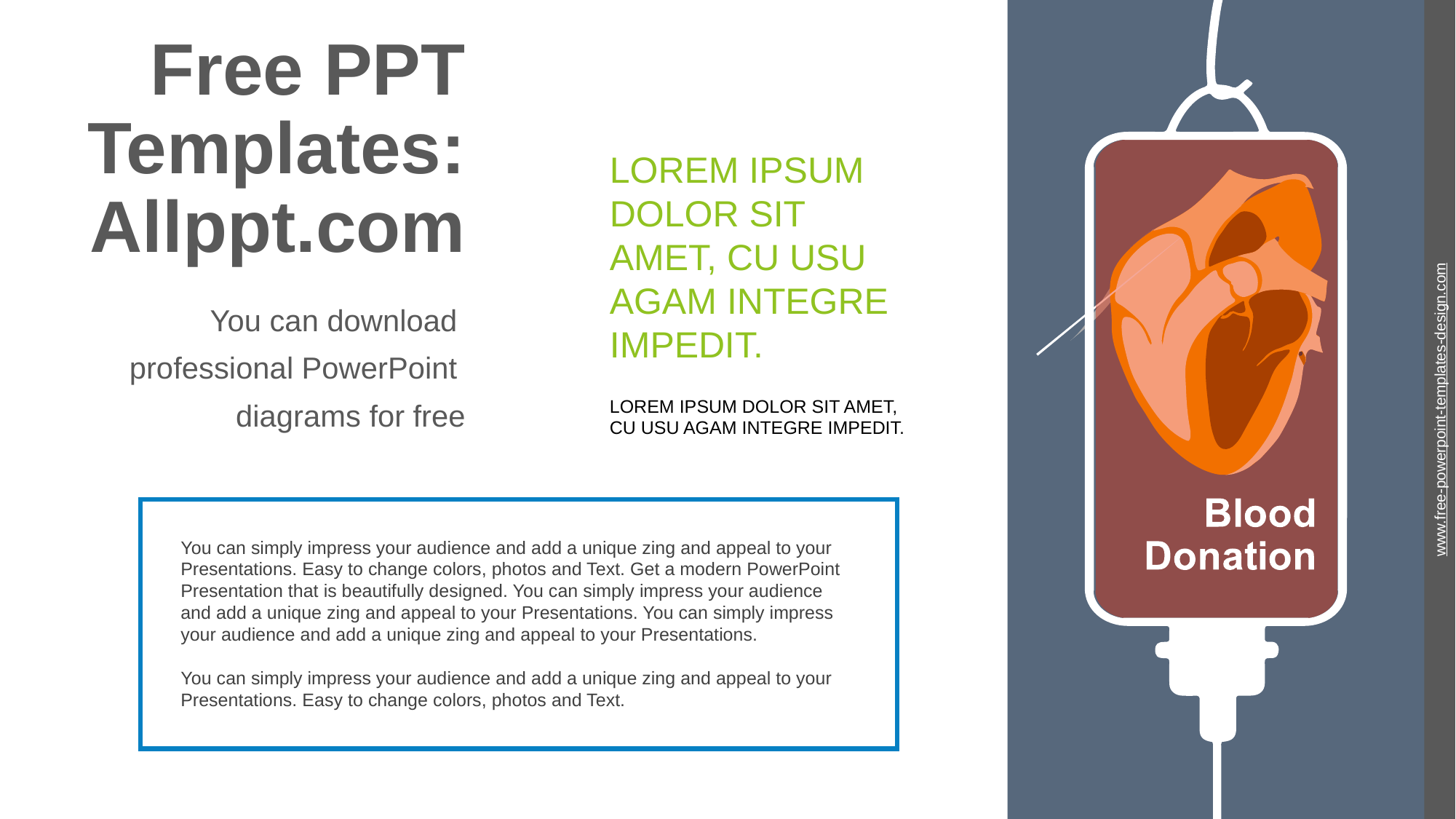

# Free PPT Templates: Allppt.com
LOREM IPSUM DOLOR SIT AMET, CU USU AGAM INTEGRE IMPEDIT.

You can download
professional PowerPoint
diagrams for free
LOREM IPSUM DOLOR SIT AMET, CU USU AGAM INTEGRE IMPEDIT.

www.free-powerpoint-templates-design.com

You can simply impress your audience and add a unique zing and appeal to your Presentations. Easy to change colors, photos and Text. Get a modern PowerPoint  Presentation that is beautifully designed. You can simply impress your audience and add a unique zing and appeal to your Presentations. You can simply impress your audience and add a unique zing and appeal to your Presentations.

You can simply impress your audience and add a unique zing and appeal to your Presentations. Easy to change colors, photos and Text.